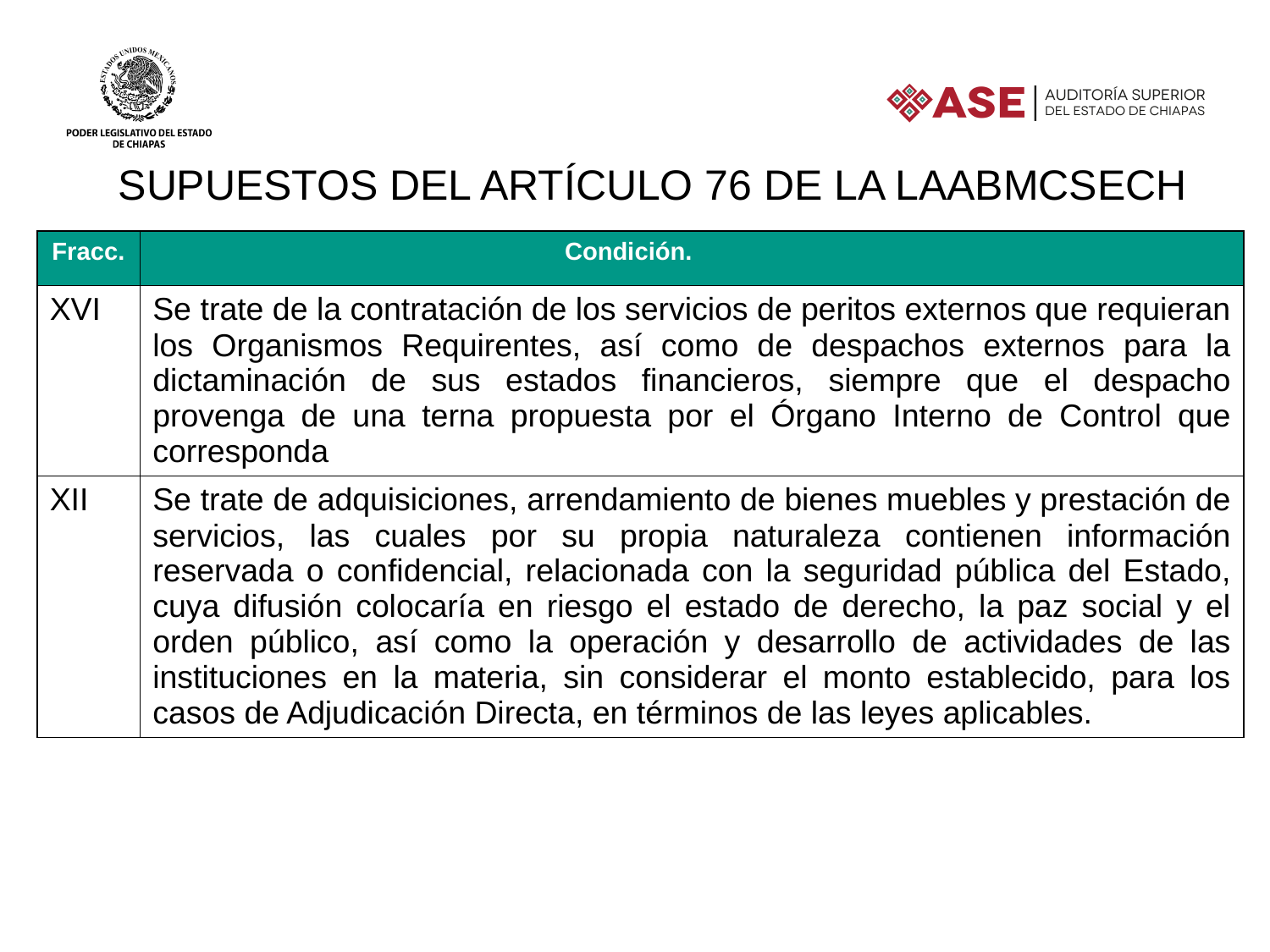

SUPUESTOS DEL ARTÍCULO 76 DE LA LAABMCSECH
| Fracc. | Condición. |
| --- | --- |
| XVI | Se trate de la contratación de los servicios de peritos externos que requieran los Organismos Requirentes, así como de despachos externos para la dictaminación de sus estados financieros, siempre que el despacho provenga de una terna propuesta por el Órgano Interno de Control que corresponda |
| XII | Se trate de adquisiciones, arrendamiento de bienes muebles y prestación de servicios, las cuales por su propia naturaleza contienen información reservada o confidencial, relacionada con la seguridad pública del Estado, cuya difusión colocaría en riesgo el estado de derecho, la paz social y el orden público, así como la operación y desarrollo de actividades de las instituciones en la materia, sin considerar el monto establecido, para los casos de Adjudicación Directa, en términos de las leyes aplicables. |